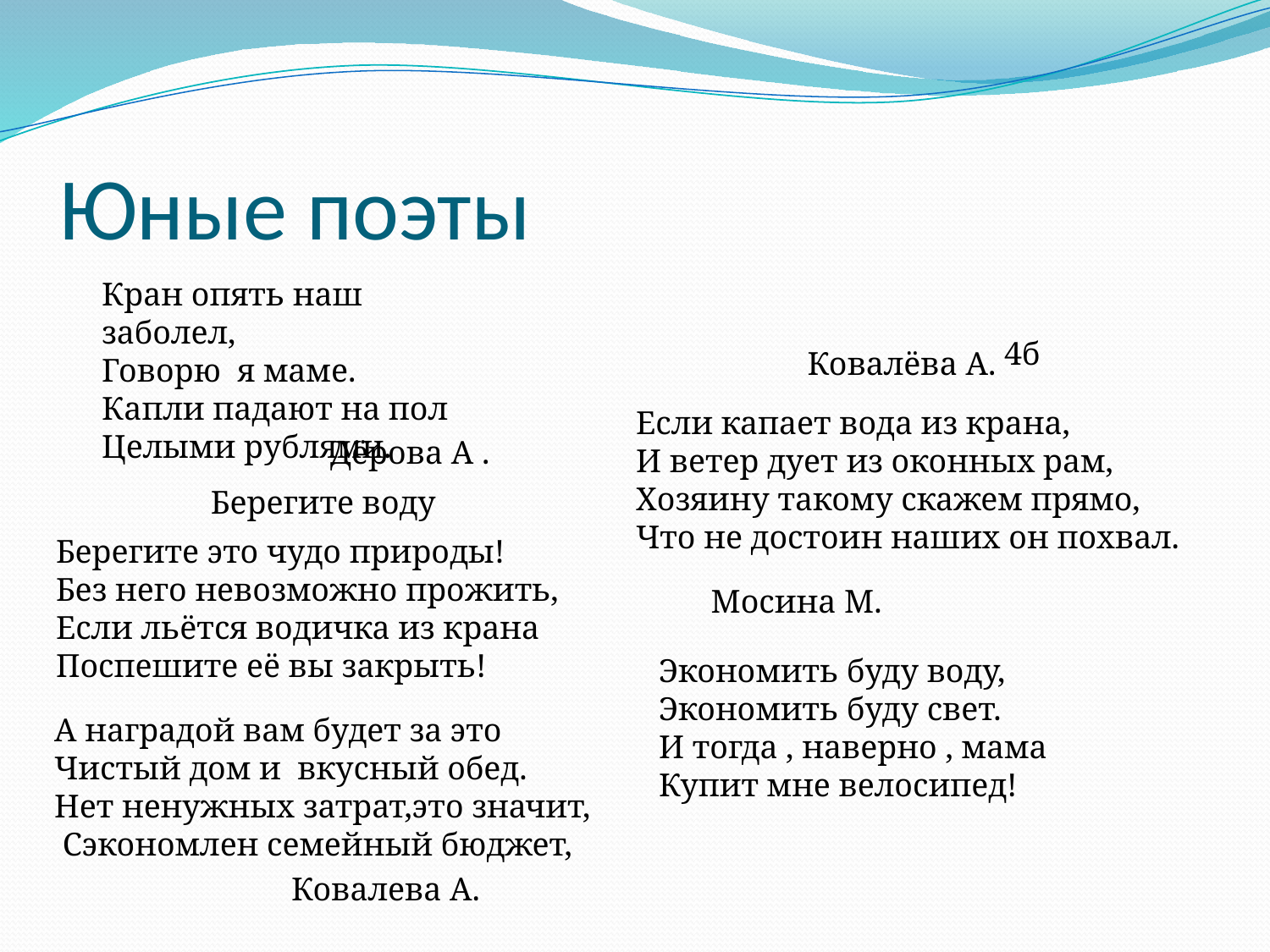

# Юные поэты
Кран опять наш заболел,
Говорю  я маме.
Капли падают на пол
Целыми рублями.
4б
Ковалёва А.
Если капает вода из крана,
И ветер дует из оконных рам,
Хозяину такому скажем прямо,
Что не достоин наших он похвал.
Дёрова А .
Берегите воду
Берегите это чудо природы!
Без него невозможно прожить,
Если льётся водичка из крана
Поспешите её вы закрыть!
Мосина М.
Экономить буду воду,
Экономить буду свет.
И тогда , наверно , мама
Купит мне велосипед!
А наградой вам будет за это
Чистый дом и  вкусный обед.
Нет ненужных затрат,это значит,
 Сэкономлен семейный бюджет,
Ковалева А.